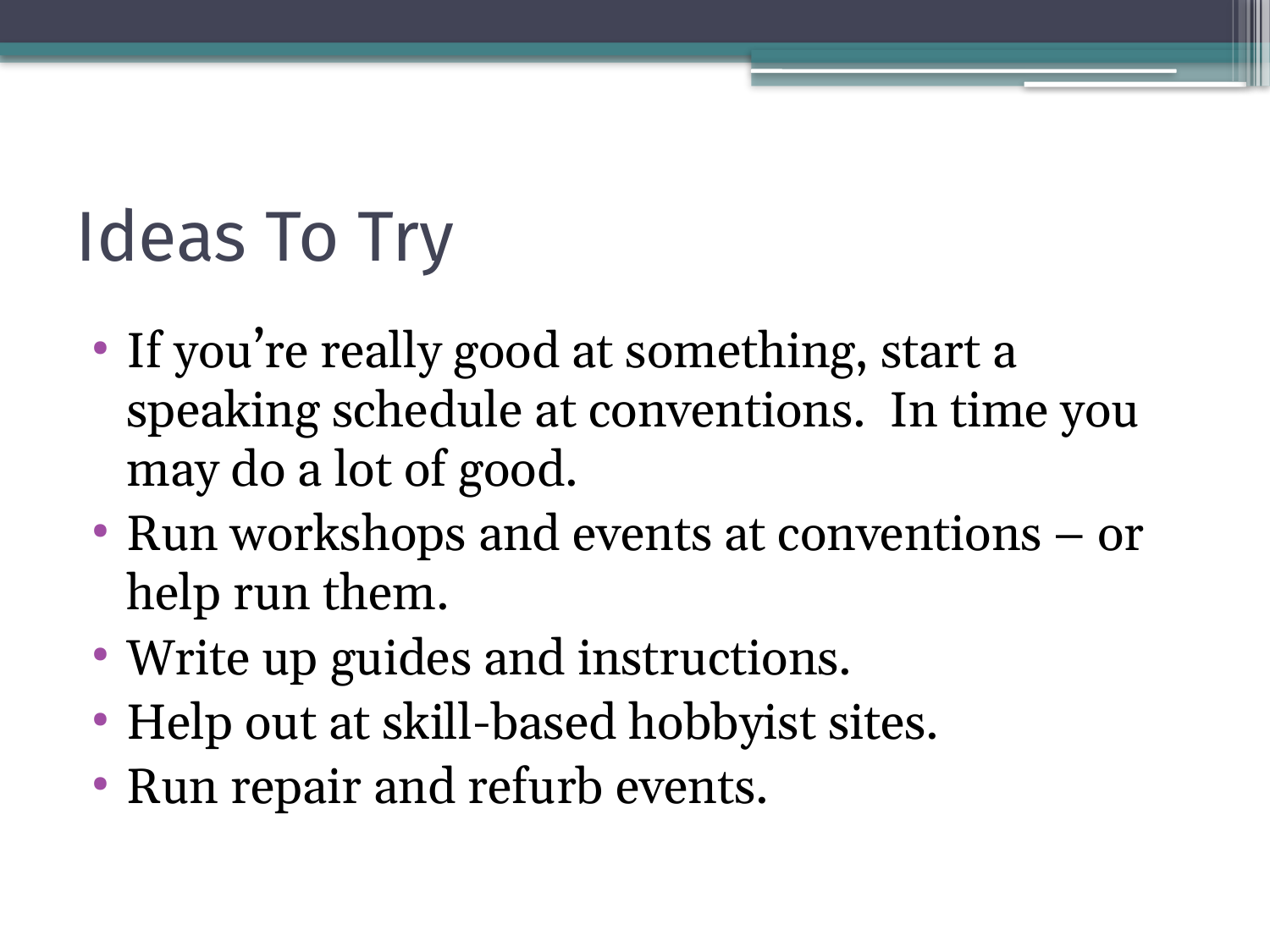

# Ideas To Try
If you’re really good at something, start a speaking schedule at conventions.  In time you may do a lot of good.
Run workshops and events at conventions – or help run them.
Write up guides and instructions.
Help out at skill-based hobbyist sites.
Run repair and refurb events.